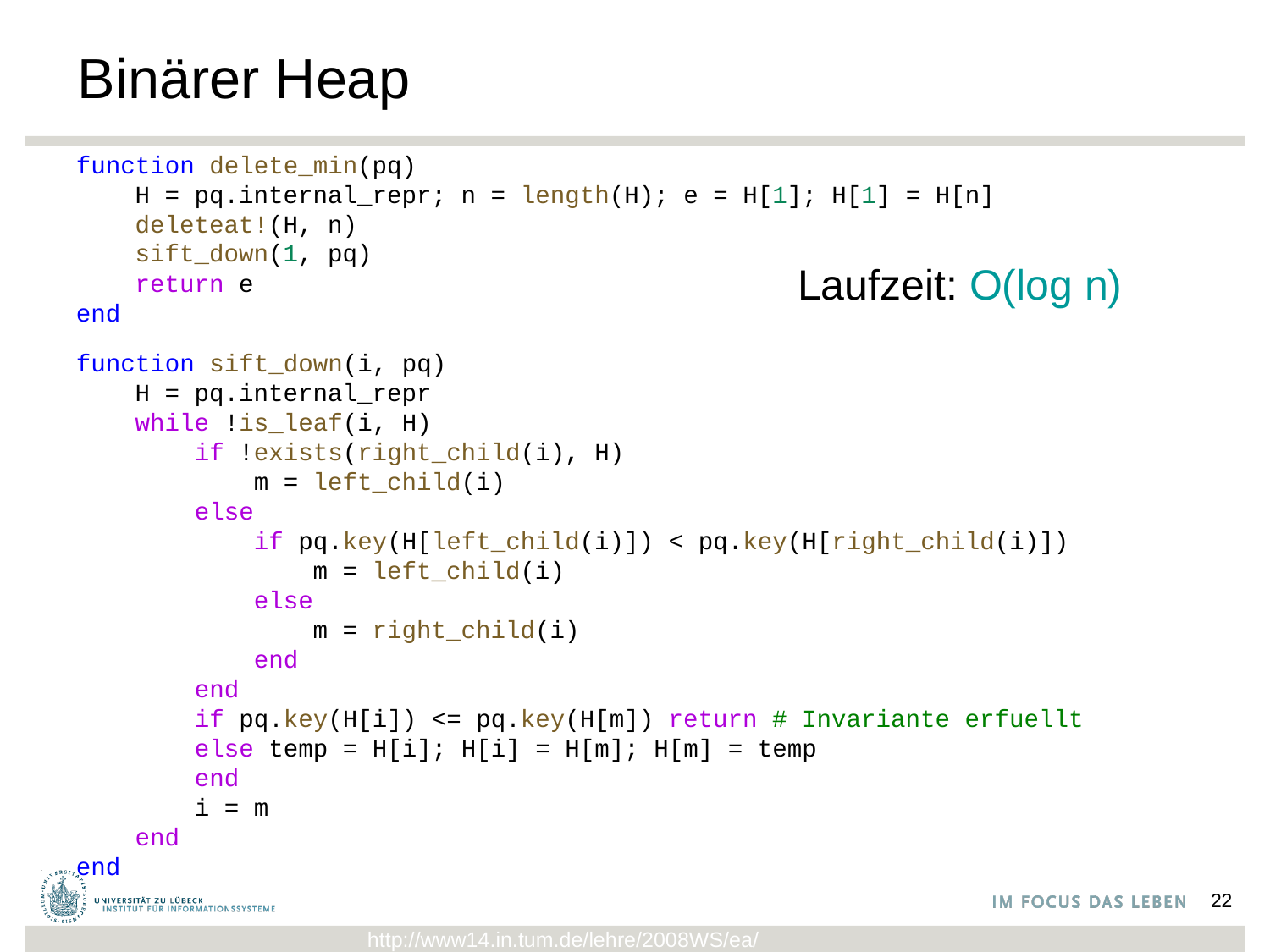

# Binärer Heap
function delete_min(pq)
    H = pq.internal_repr; n = length(H); e = H[1]; H[1] = H[n]
    deleteat!(H, n)
    sift_down(1, pq)
    return e
end
Laufzeit: O(log n)
function sift_down(i, pq)
    H = pq.internal_repr
    while !is_leaf(i, H)
        if !exists(right_child(i), H)
            m = left_child(i)
        else
            if pq.key(H[left_child(i)]) < pq.key(H[right_child(i)])
                m = left_child(i)
            else
                m = right_child(i)
            end
        end
        if pq.key(H[i]) <= pq.key(H[m]) return # Invariante erfuellt
        else temp = H[i]; H[i] = H[m]; H[m] = temp
        end
        i = m
    end
end
22
http://www14.in.tum.de/lehre/2008WS/ea/index.html.de